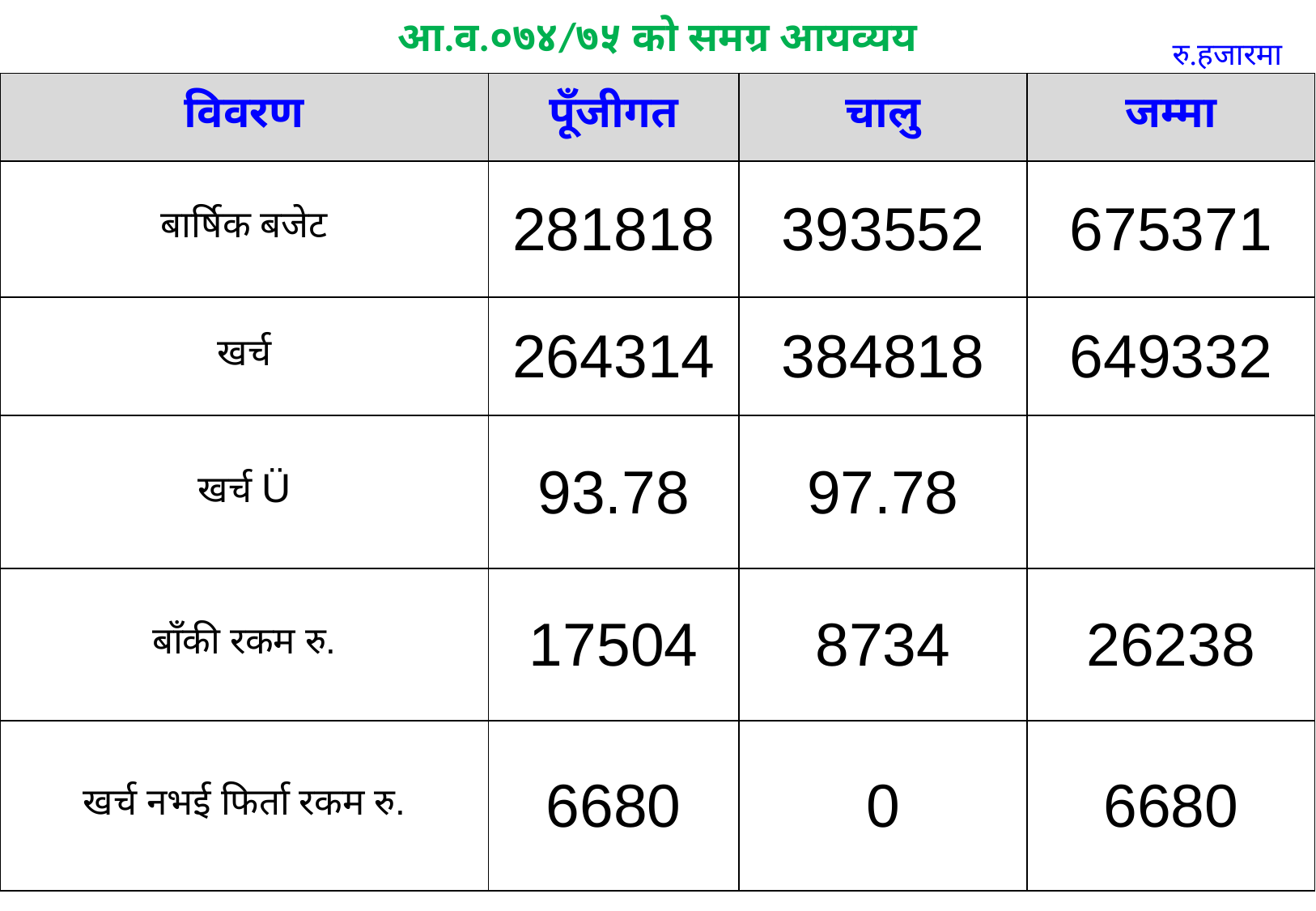

# आ.व.०७४/७५ को समग्र आयव्यय
रु.हजारमा
| विवरण | पूँजीगत | चालु | जम्मा |
| --- | --- | --- | --- |
| बार्षिक बजेट | 281818 | 393552 | 675371 |
| खर्च | 264314 | 384818 | 649332 |
| खर्च Ü | 93.78 | 97.78 |  |
| बाँकी रकम रु. | 17504 | 8734 | 26238 |
| खर्च नभई फिर्ता रकम रु. | 6680 | 0 | 6680 |
रु.हजारमा